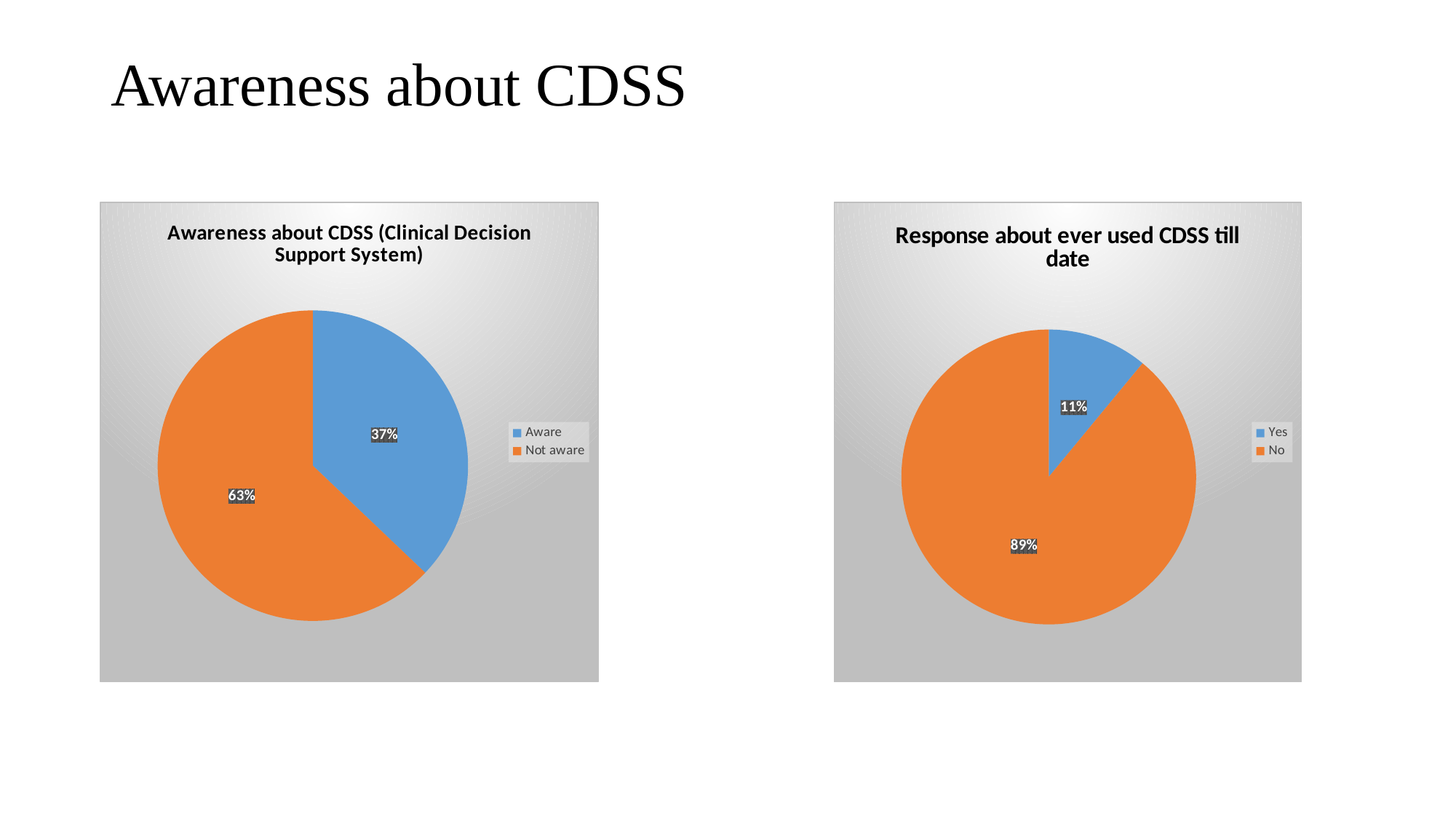

# Awareness about CDSS

### Chart: Awareness about CDSS (Clinical Decision Support System)

| Category |  |
|---|---|
| Aware | 36.0 |
| Not aware | 61.0 |

### Chart: Response about ever used CDSS till date

| Category |  |
|---|---|
| Yes | 10.0 |
| No | 81.0 |